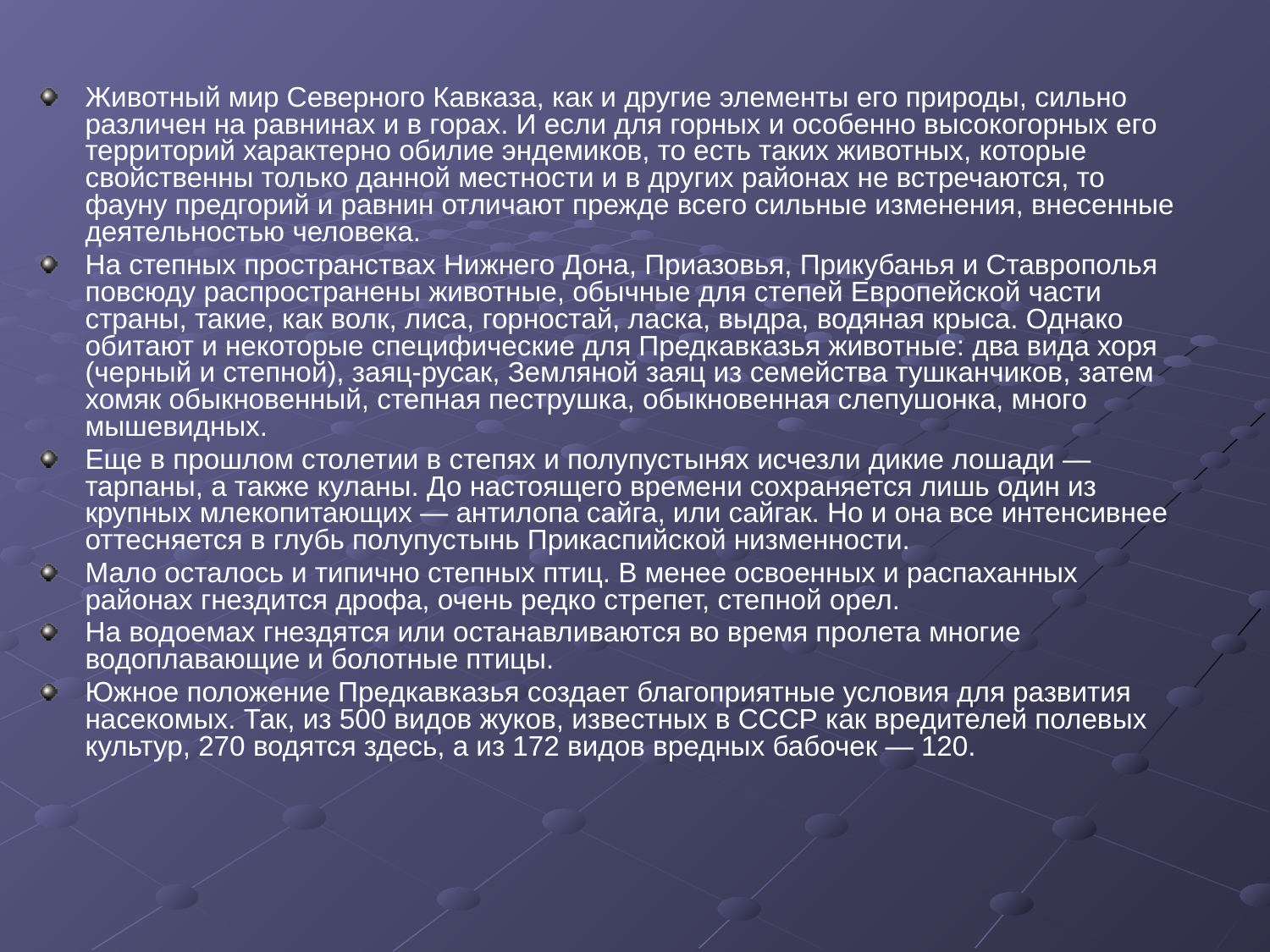

Животный мир Северного Кавказа, как и другие элементы его природы, сильно различен на равнинах и в горах. И если для горных и особенно высокогорных его территорий характерно обилие эндемиков, то есть таких животных, которые свойственны только данной местности и в других районах не встречаются, то фауну предгорий и равнин отличают прежде всего сильные изменения, внесенные деятельностью человека.
На степных пространствах Нижнего Дона, Приазовья, Прикубанья и Ставрополья повсюду распространены животные, обычные для степей Европейской части страны, такие, как волк, лиса, горностай, ласка, выдра, водяная крыса. Однако обитают и некоторые специфические для Предкавказья животные: два вида хоря (черный и степной), заяц-русак, Земляной заяц из семейства тушканчиков, затем хомяк обыкновенный, степная пеструшка, обыкновенная слепушонка, много мышевидных.
Еще в прошлом столетии в степях и полупустынях исчезли дикие лошади — тарпаны, а также куланы. До настоящего времени сохраняется лишь один из крупных млекопитающих — антилопа сайга, или сайгак. Но и она все интенсивнее оттесняется в глубь полупустынь Прикаспийской низменности.
Мало осталось и типично степных птиц. В менее освоенных и распаханных районах гнездится дрофа, очень редко стрепет, степной орел.
На водоемах гнездятся или останавливаются во время пролета многие водоплавающие и болотные птицы.
Южное положение Предкавказья создает благоприятные условия для развития насекомых. Так, из 500 видов жуков, известных в СССР как вредителей полевых культур, 270 водятся здесь, а из 172 видов вредных бабочек — 120.